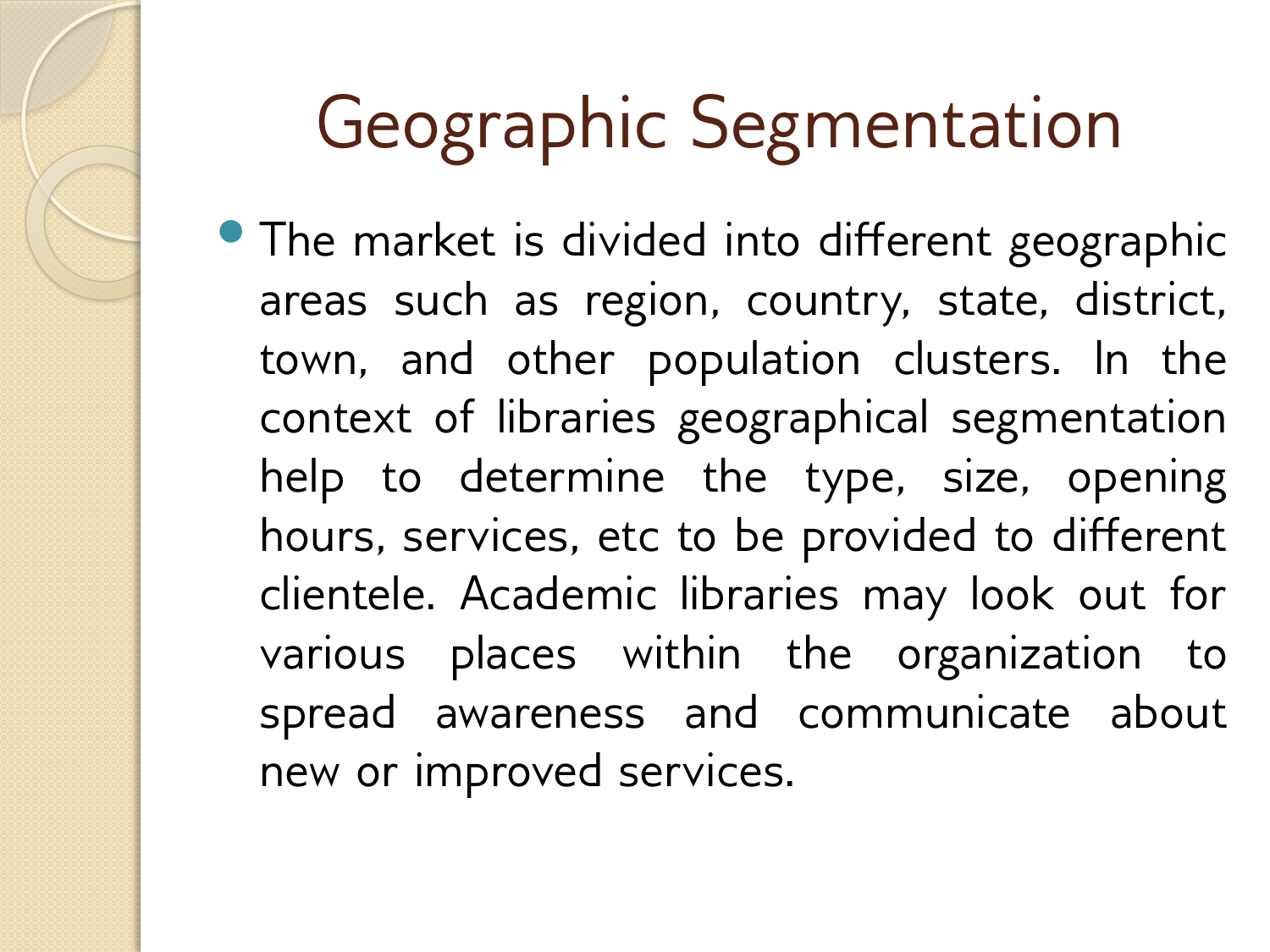

# Geographic Segmentation
The market is divided into different geographic areas such as region, country, state, district, town, and other population clusters. In the context of libraries geographical segmentation help to determine the type, size, opening hours, services, etc to be provided to different clientele. Academic libraries may look out for various places within the organization to spread awareness and communicate about new or improved services.